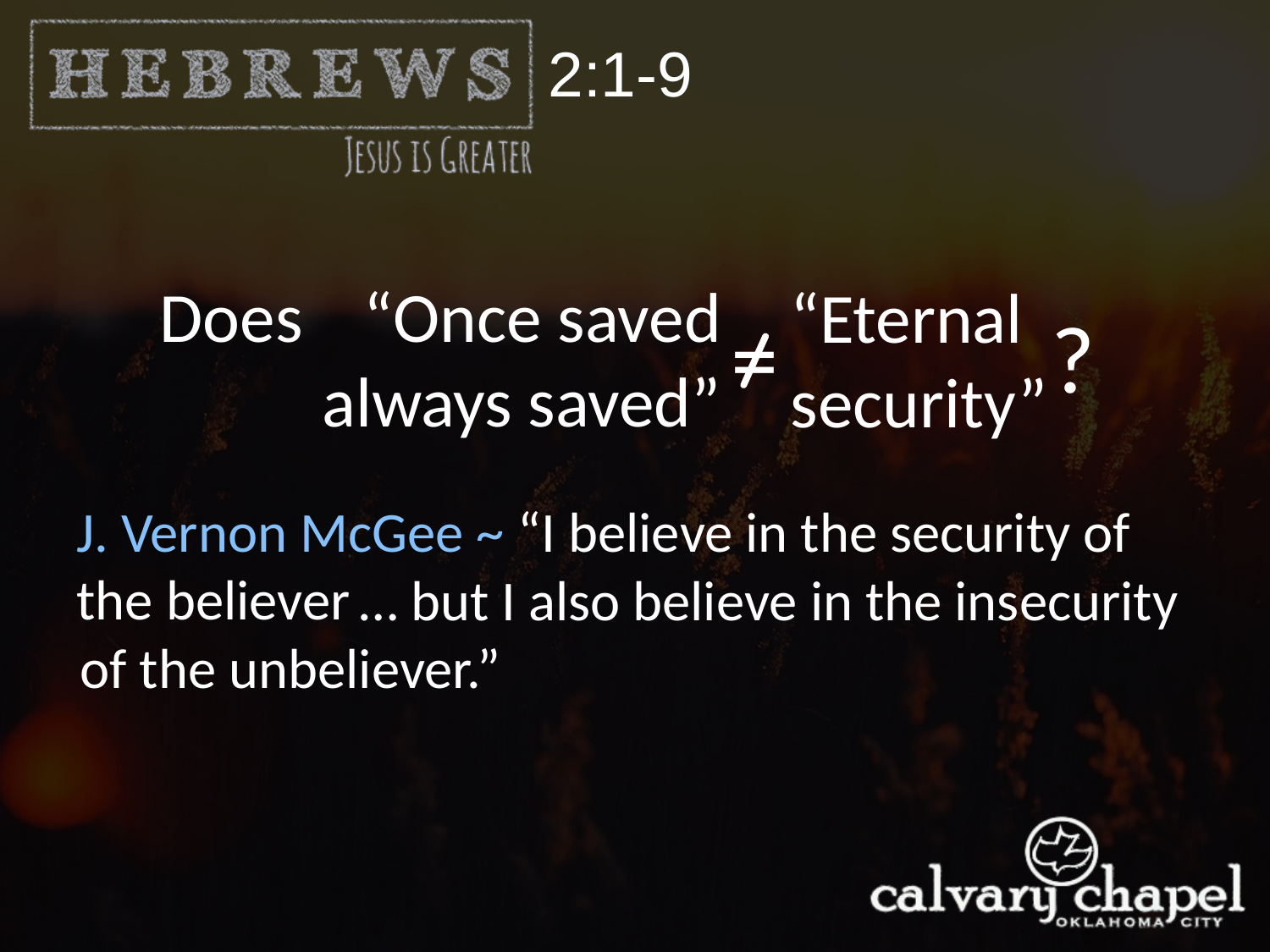

2:1-9
Does
“Once saved always saved”
“Eternal security”
=
?
J. Vernon McGee ~ “I believe in the security of the believer
                      … but I also believe in the insecurity of the unbeliever.”